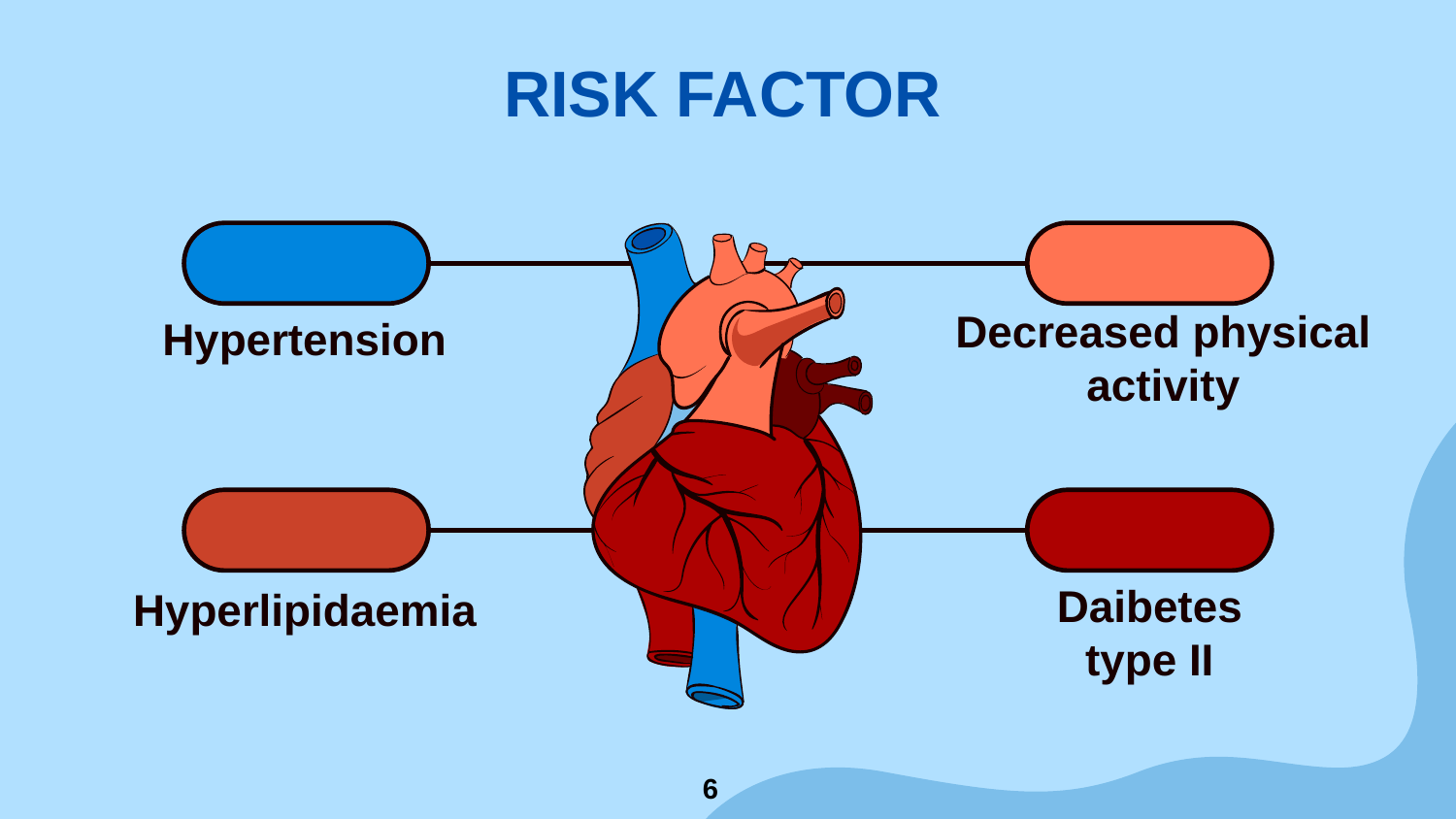

# RISK FACTOR

Hypertension
Decreased physical activity

Hyperlipidaemia
Daibetes type II
6